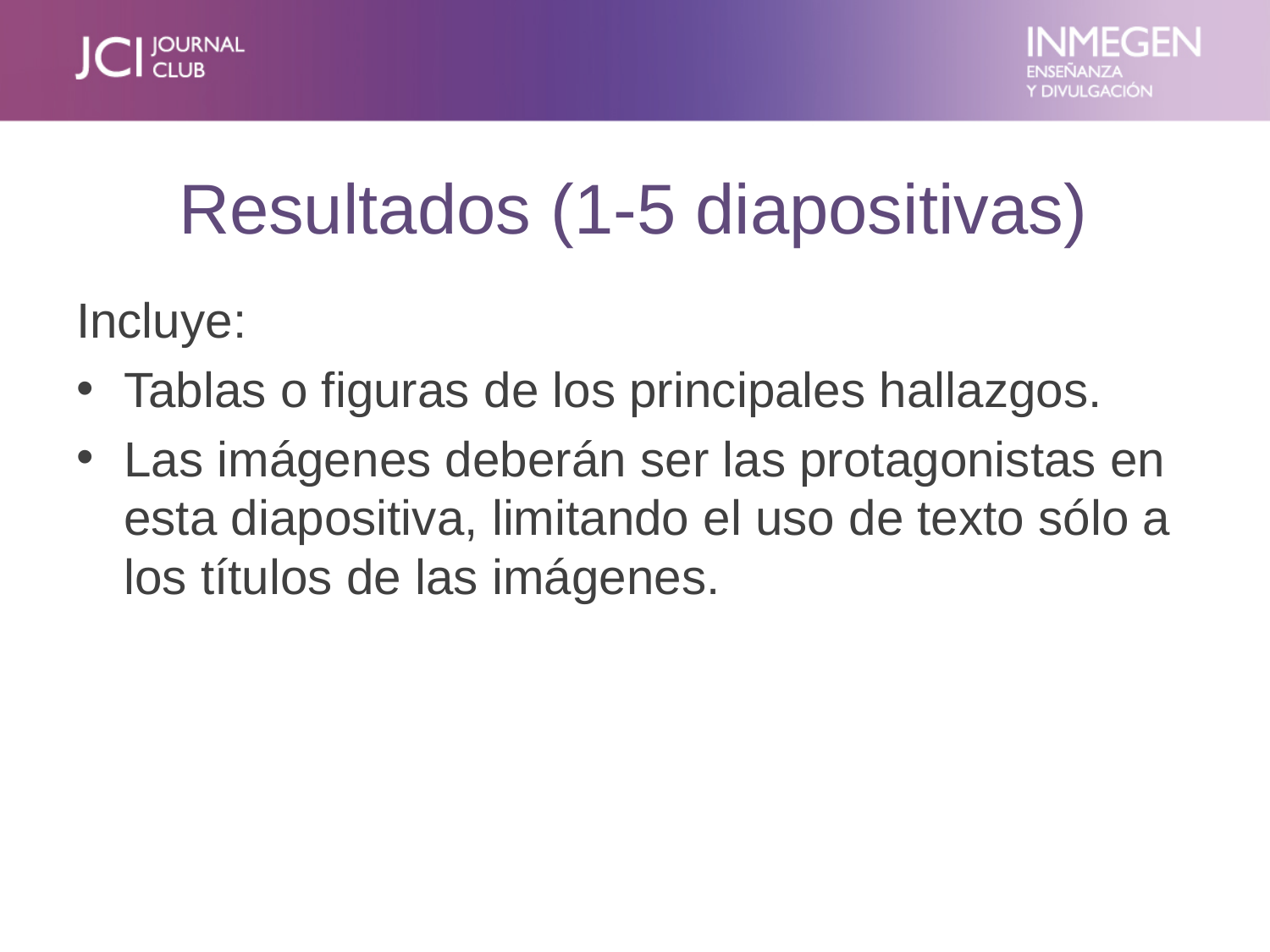

# Resultados (1-5 diapositivas)
Incluye:
Tablas o figuras de los principales hallazgos.
Las imágenes deberán ser las protagonistas en esta diapositiva, limitando el uso de texto sólo a los títulos de las imágenes.